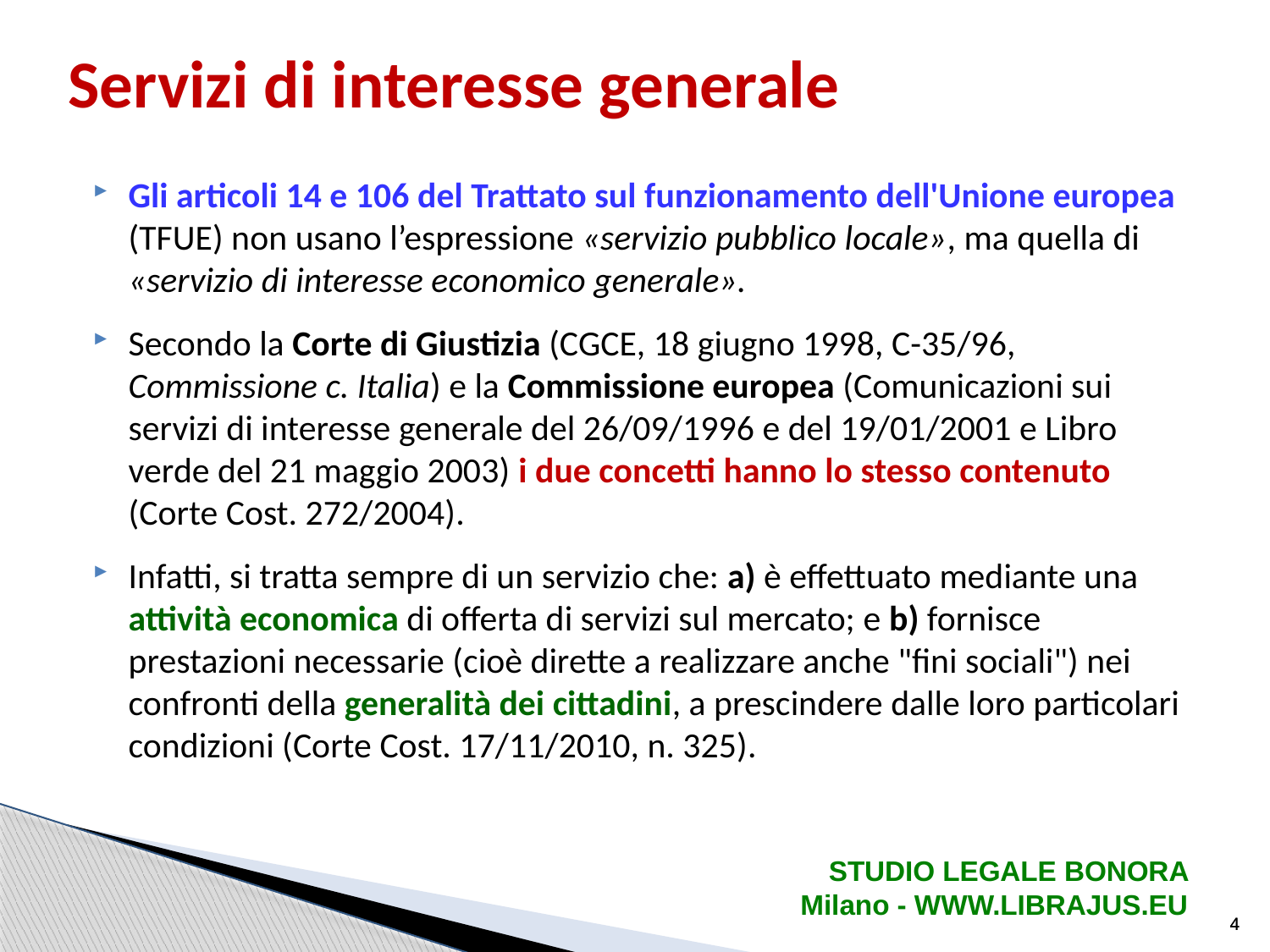

Servizi di interesse generale
Gli articoli 14 e 106 del Trattato sul funzionamento dell'Unione europea (TFUE) non usano l’espressione «servizio pubblico locale», ma quella di «servizio di interesse economico generale».
Secondo la Corte di Giustizia (CGCE, 18 giugno 1998, C-35/96, Commissione c. Italia) e la Commissione europea (Comunicazioni sui servizi di interesse generale del 26/09/1996 e del 19/01/2001 e Libro verde del 21 maggio 2003) i due concetti hanno lo stesso contenuto (Corte Cost. 272/2004).
Infatti, si tratta sempre di un servizio che: a) è effettuato mediante una attività economica di offerta di servizi sul mercato; e b) fornisce prestazioni necessarie (cioè dirette a realizzare anche "fini sociali") nei confronti della generalità dei cittadini, a prescindere dalle loro particolari condizioni (Corte Cost. 17/11/2010, n. 325).
STUDIO LEGALE BONORA Milano - WWW.LIBRAJUS.EU
4
4